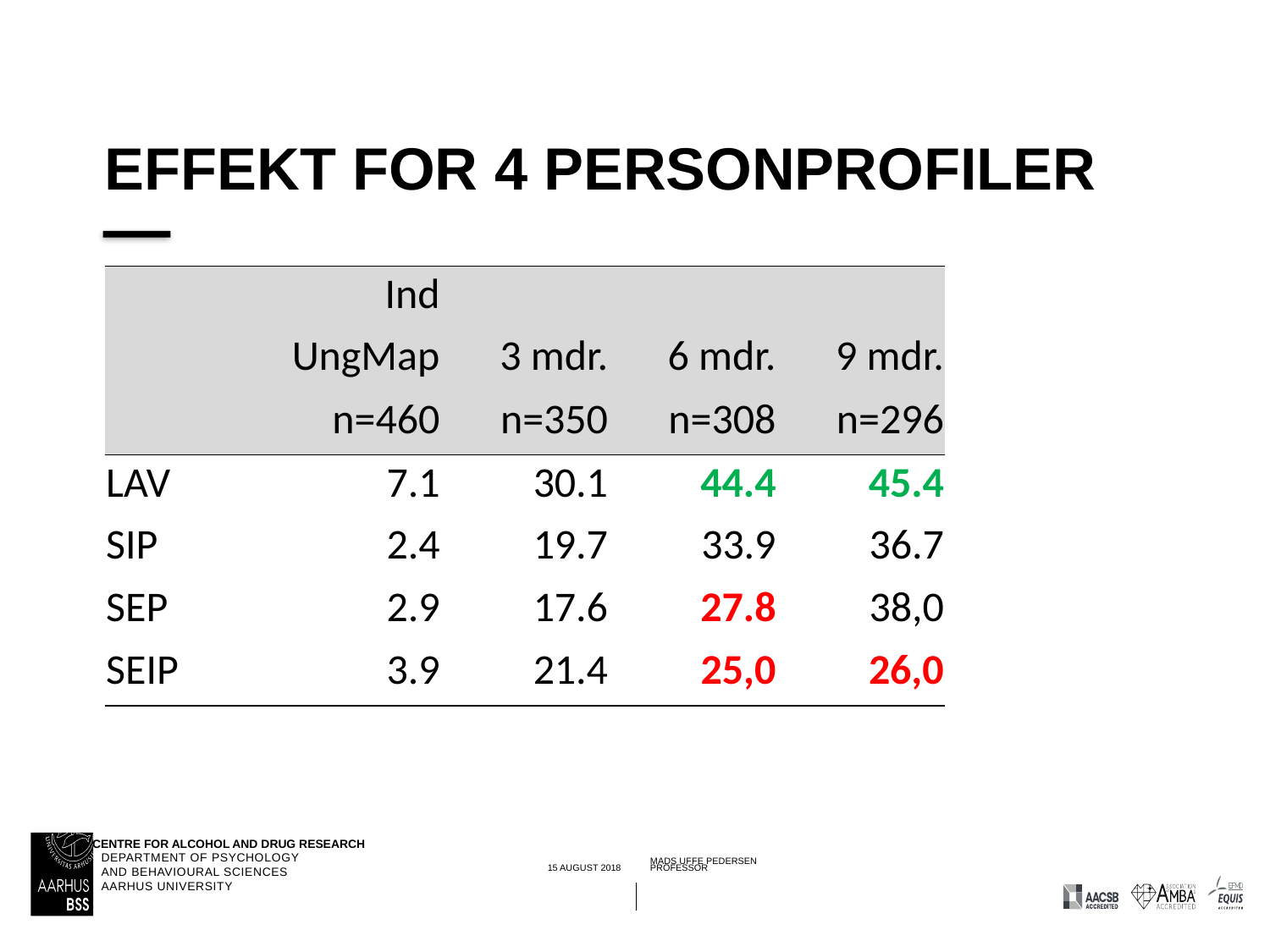

# Effekt for 4 personprofiler
|  | Ind |  |  |  |
| --- | --- | --- | --- | --- |
|  | UngMap | 3 mdr. | 6 mdr. | 9 mdr. |
|  | n=460 | n=350 | n=308 | n=296 |
| LAV | 7.1 | 30.1 | 44.4 | 45.4 |
| SIP | 2.4 | 19.7 | 33.9 | 36.7 |
| SEP | 2.9 | 17.6 | 27.8 | 38,0 |
| SEIP | 3.9 | 21.4 | 25,0 | 26,0 |
30/01/202017/01/2019